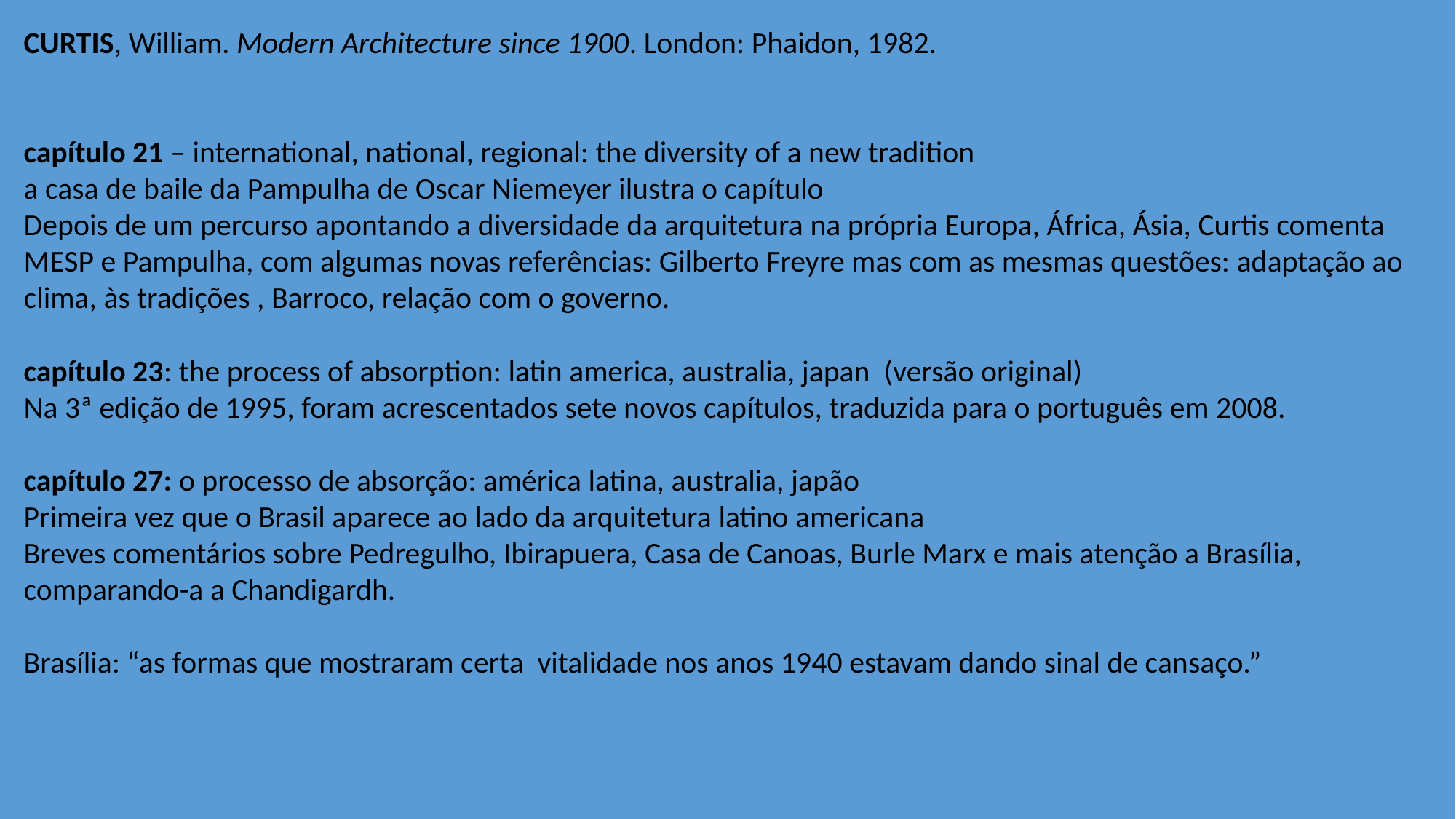

CURTIS, William. Modern Architecture since 1900. London: Phaidon, 1982.

capítulo 21 – international, national, regional: the diversity of a new tradition
a casa de baile da Pampulha de Oscar Niemeyer ilustra o capítulo
Depois de um percurso apontando a diversidade da arquitetura na própria Europa, África, Ásia, Curtis comenta MESP e Pampulha, com algumas novas referências: Gilberto Freyre mas com as mesmas questões: adaptação ao clima, às tradições , Barroco, relação com o governo.

capítulo 23: the process of absorption: latin america, australia, japan  (versão original)
Na 3ª edição de 1995, foram acrescentados sete novos capítulos, traduzida para o português em 2008.

capítulo 27: o processo de absorção: américa latina, australia, japão
Primeira vez que o Brasil aparece ao lado da arquitetura latino americana
Breves comentários sobre Pedregulho, Ibirapuera, Casa de Canoas, Burle Marx e mais atenção a Brasília, comparando-a a Chandigardh.

Brasília: “as formas que mostraram certa  vitalidade nos anos 1940 estavam dando sinal de cansaço.”